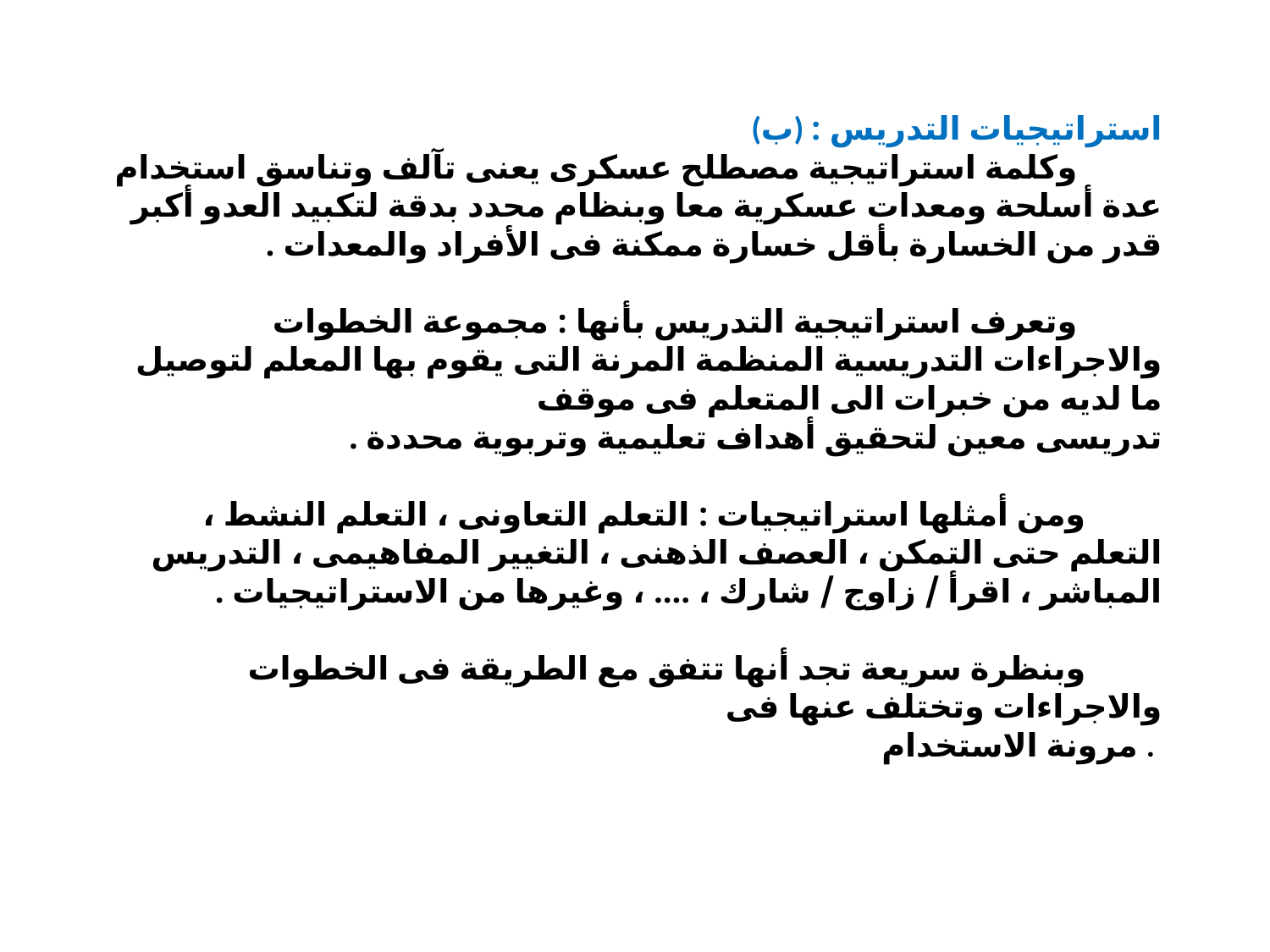

# (ب) استراتيجيات التدريس : وكلمة استراتيجية مصطلح عسكرى يعنى تآلف وتناسق استخدام عدة أسلحة ومعدات عسكرية معا وبنظام محدد بدقة لتكبيد العدو أكبر قدر من الخسارة بأقل خسارة ممكنة فى الأفراد والمعدات . وتعرف استراتيجية التدريس بأنها : مجموعة الخطوات والاجراءات التدريسية المنظمة المرنة التى يقوم بها المعلم لتوصيل ما لديه من خبرات الى المتعلم فى موقف تدريسى معين لتحقيق أهداف تعليمية وتربوية محددة . ومن أمثلها استراتيجيات : التعلم التعاونى ، التعلم النشط ، التعلم حتى التمكن ، العصف الذهنى ، التغيير المفاهيمى ، التدريس المباشر ، اقرأ / زاوج / شارك ، .... ، وغيرها من الاستراتيجيات . وبنظرة سريعة تجد أنها تتفق مع الطريقة فى الخطوات والاجراءات وتختلف عنها فى مرونة الاستخدام .